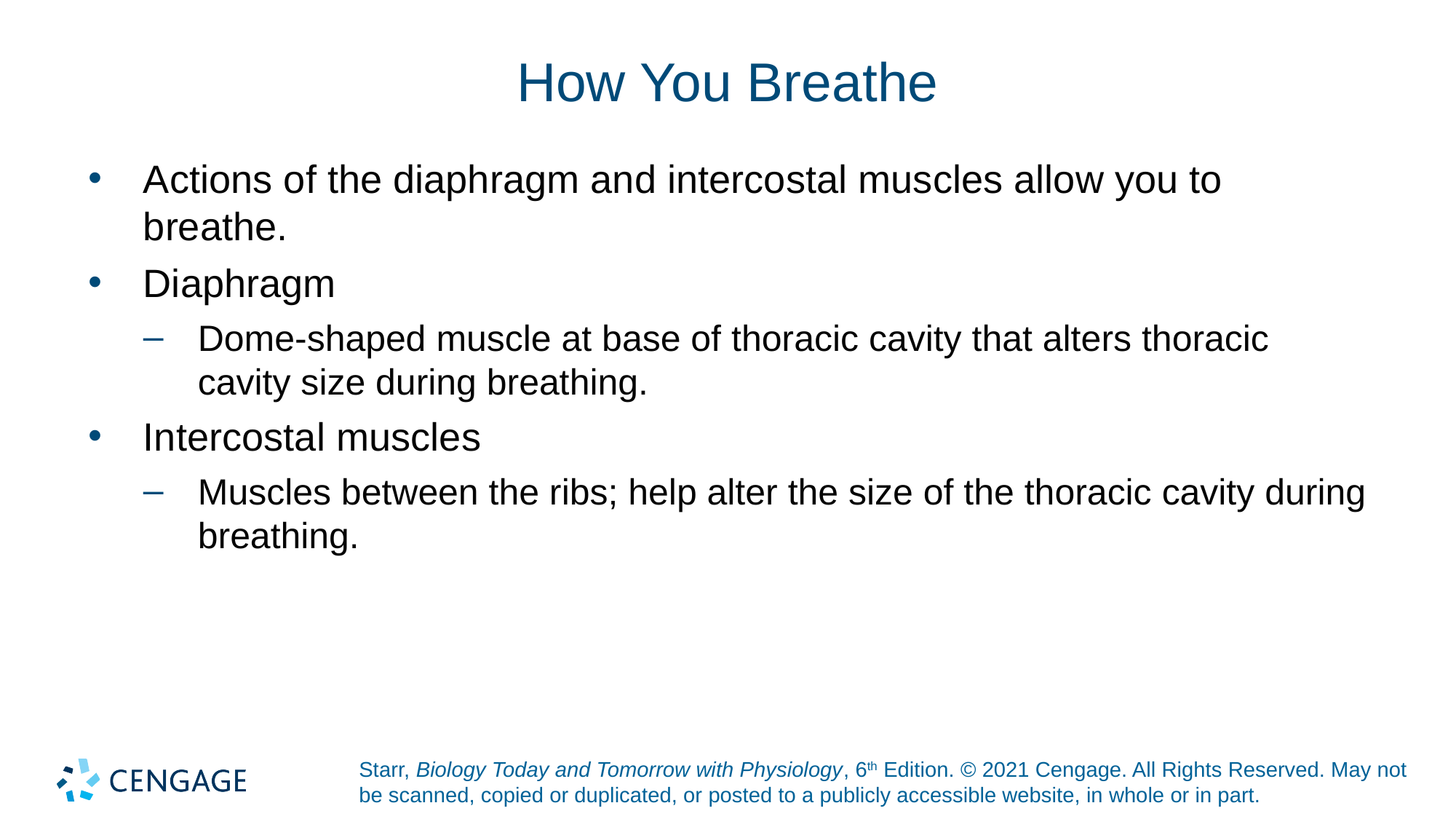

# How You Breathe
Actions of the diaphragm and intercostal muscles allow you to breathe.
Diaphragm
Dome-shaped muscle at base of thoracic cavity that alters thoracic cavity size during breathing.
Intercostal muscles
Muscles between the ribs; help alter the size of the thoracic cavity during breathing.